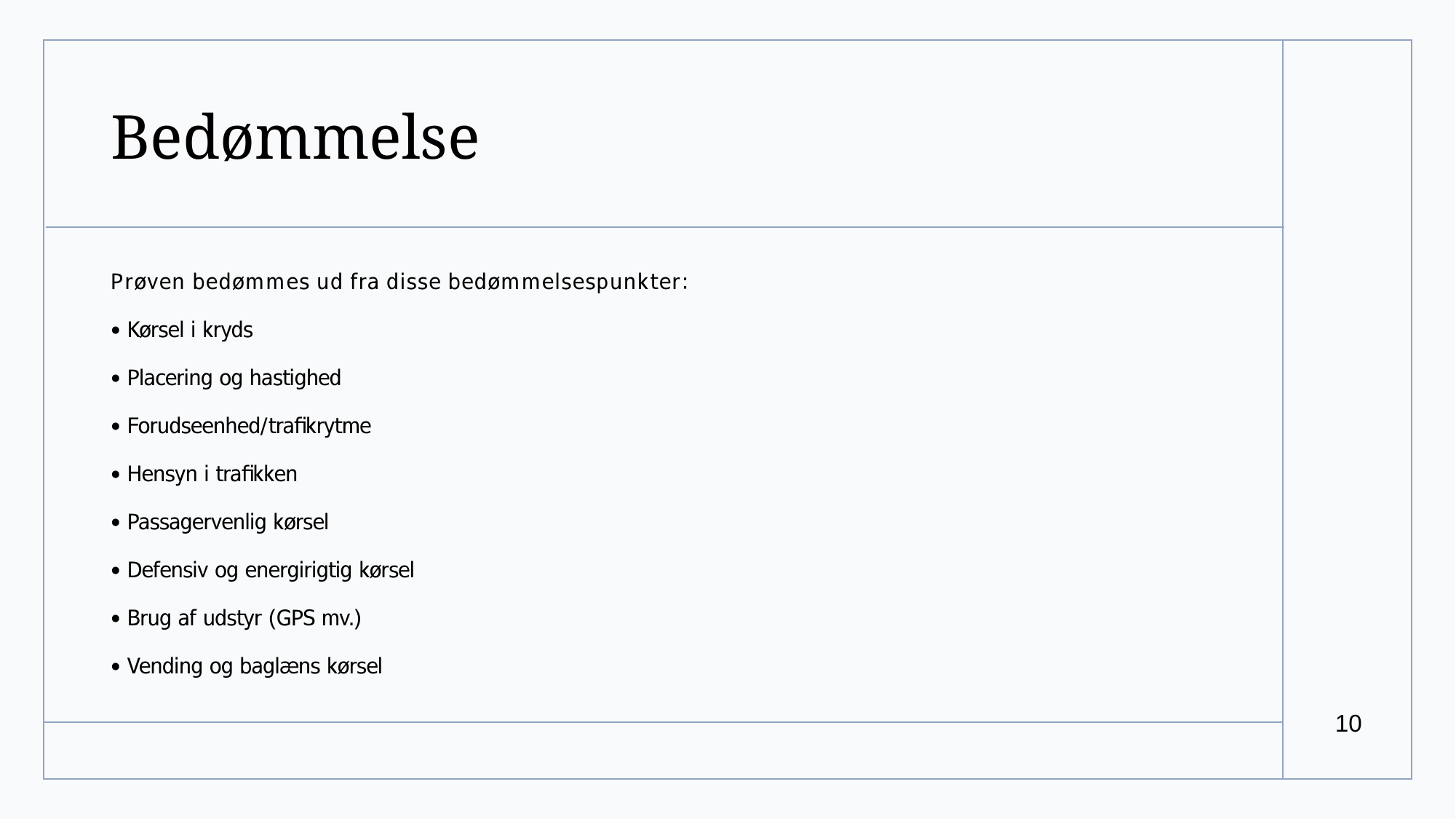

# Bedømmelse
Prøven bedømmes ud fra disse bedømmelsespunkter:
• Kørsel i kryds
• Placering og hastighed
• Forudseenhed/trafikrytme
• Hensyn i trafikken
• Passagervenlig kørsel
• Defensiv og energirigtig kørsel
• Brug af udstyr (GPS mv.)
• Vending og baglæns kørsel

10